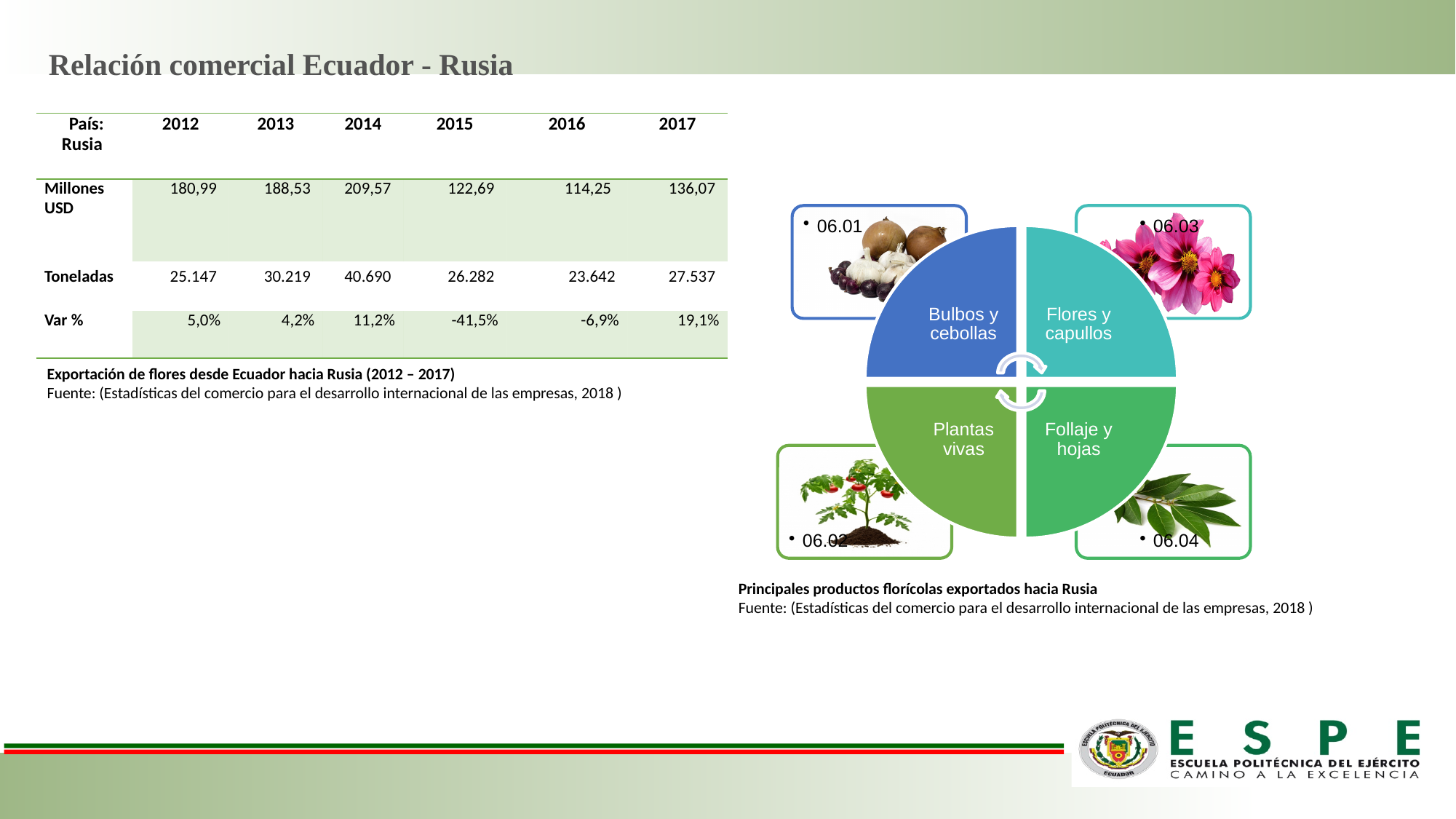

Relación comercial Ecuador - Rusia
| País: Rusia | 2012 | 2013 | 2014 | 2015 | 2016 | 2017 |
| --- | --- | --- | --- | --- | --- | --- |
| Millones USD | 180,99 | 188,53 | 209,57 | 122,69 | 114,25 | 136,07 |
| Toneladas | 25.147 | 30.219 | 40.690 | 26.282 | 23.642 | 27.537 |
| Var % | 5,0% | 4,2% | 11,2% | -41,5% | -6,9% | 19,1% |

06.04

06.02
06.03
06.01
Bulbos y cebollas
Flores y capullos
Follaje y hojas
Plantas vivas
Exportación de flores desde Ecuador hacia Rusia (2012 – 2017)
Fuente: (Estadísticas del comercio para el desarrollo internacional de las empresas, 2018 )

Principales productos florícolas exportados hacia Rusia
Fuente: (Estadísticas del comercio para el desarrollo internacional de las empresas, 2018 )